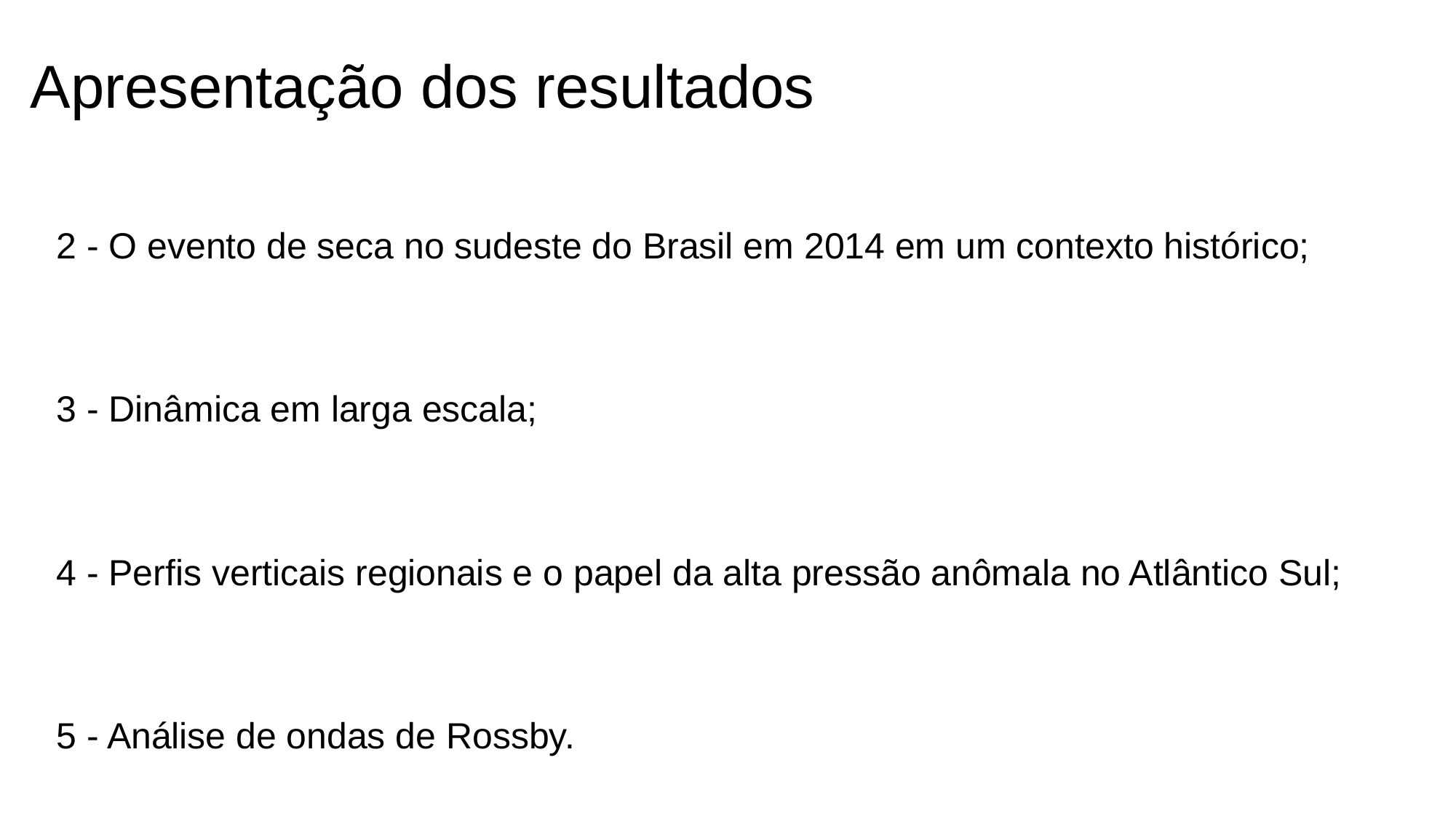

# Apresentação dos resultados
2 - O evento de seca no sudeste do Brasil em 2014 em um contexto histórico;

3 - Dinâmica em larga escala;

4 - Perfis verticais regionais e o papel da alta pressão anômala no Atlântico Sul;

5 - Análise de ondas de Rossby.